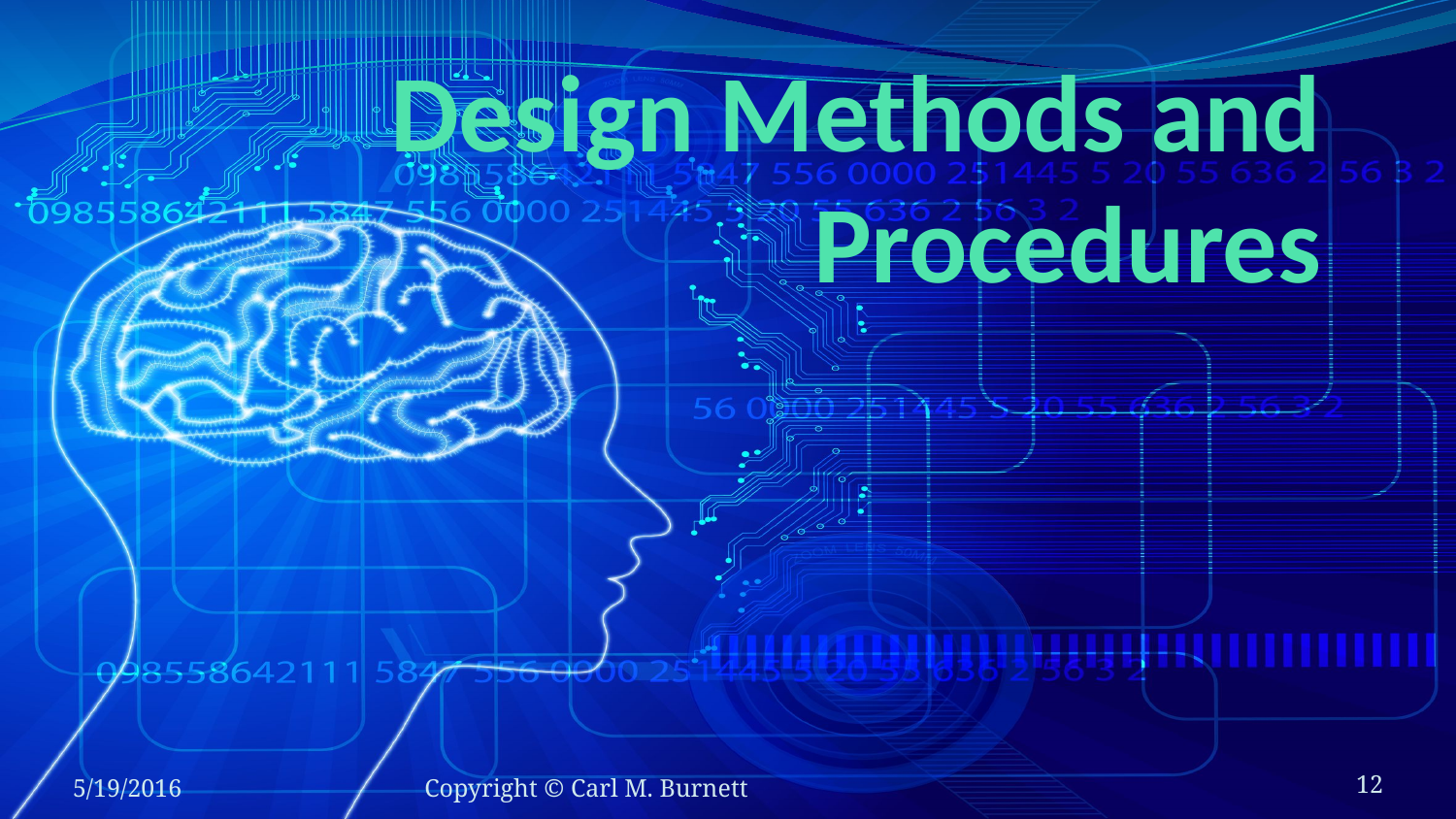

# Design Methods and Procedures

5/19/2016
Copyright © Carl M. Burnett
12